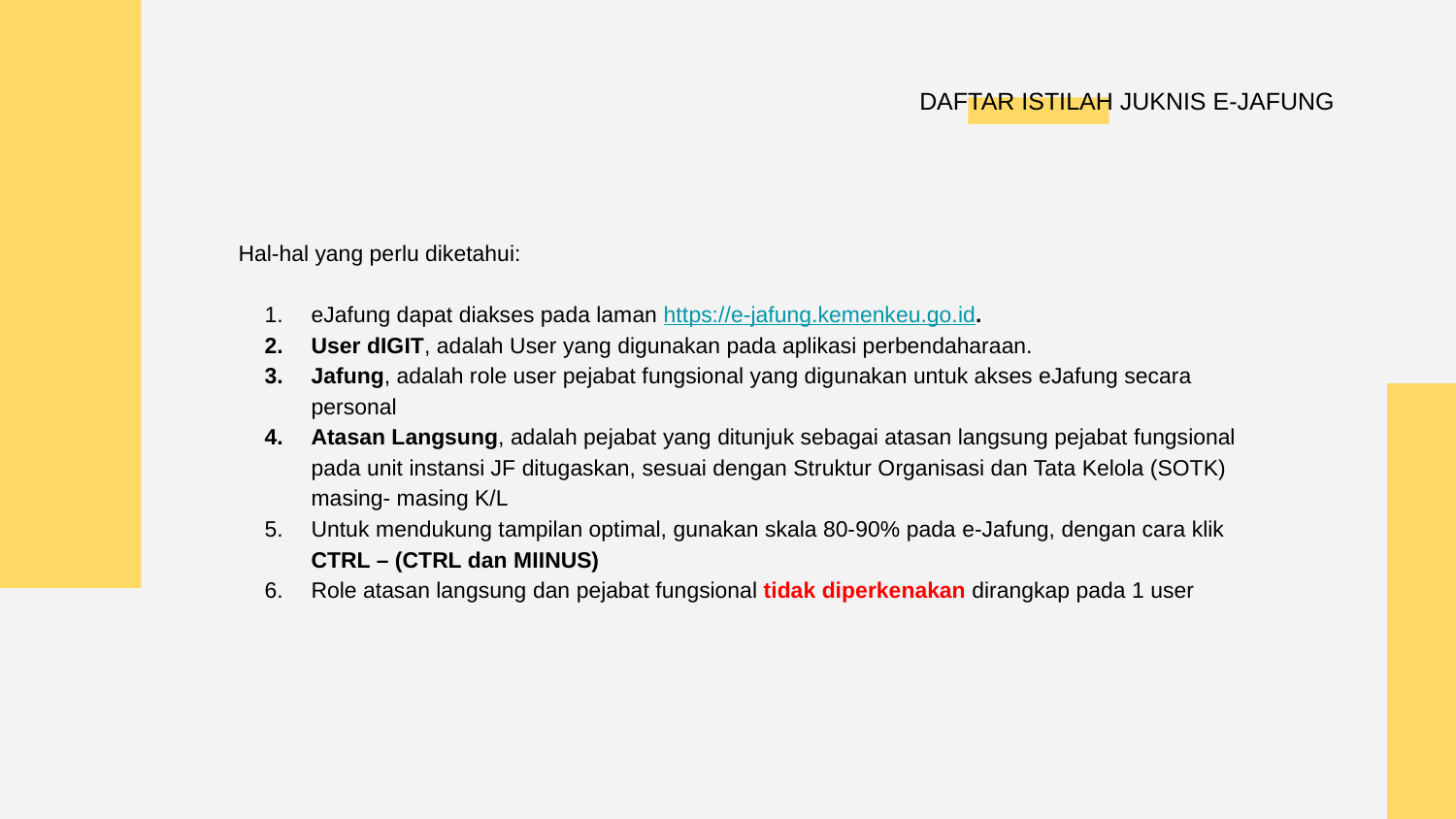

# DAFTAR ISTILAH JUKNIS E-JAFUNG

Hal-hal yang perlu diketahui:

eJafung dapat diakses pada laman https://e-jafung.kemenkeu.go.id.
User dIGIT, adalah User yang digunakan pada aplikasi perbendaharaan.
Jafung, adalah role user pejabat fungsional yang digunakan untuk akses eJafung secara personal
Atasan Langsung, adalah pejabat yang ditunjuk sebagai atasan langsung pejabat fungsional pada unit instansi JF ditugaskan, sesuai dengan Struktur Organisasi dan Tata Kelola (SOTK) masing- masing K/L
Untuk mendukung tampilan optimal, gunakan skala 80-90% pada e-Jafung, dengan cara klik CTRL – (CTRL dan MIINUS)
Role atasan langsung dan pejabat fungsional tidak diperkenakan dirangkap pada 1 user